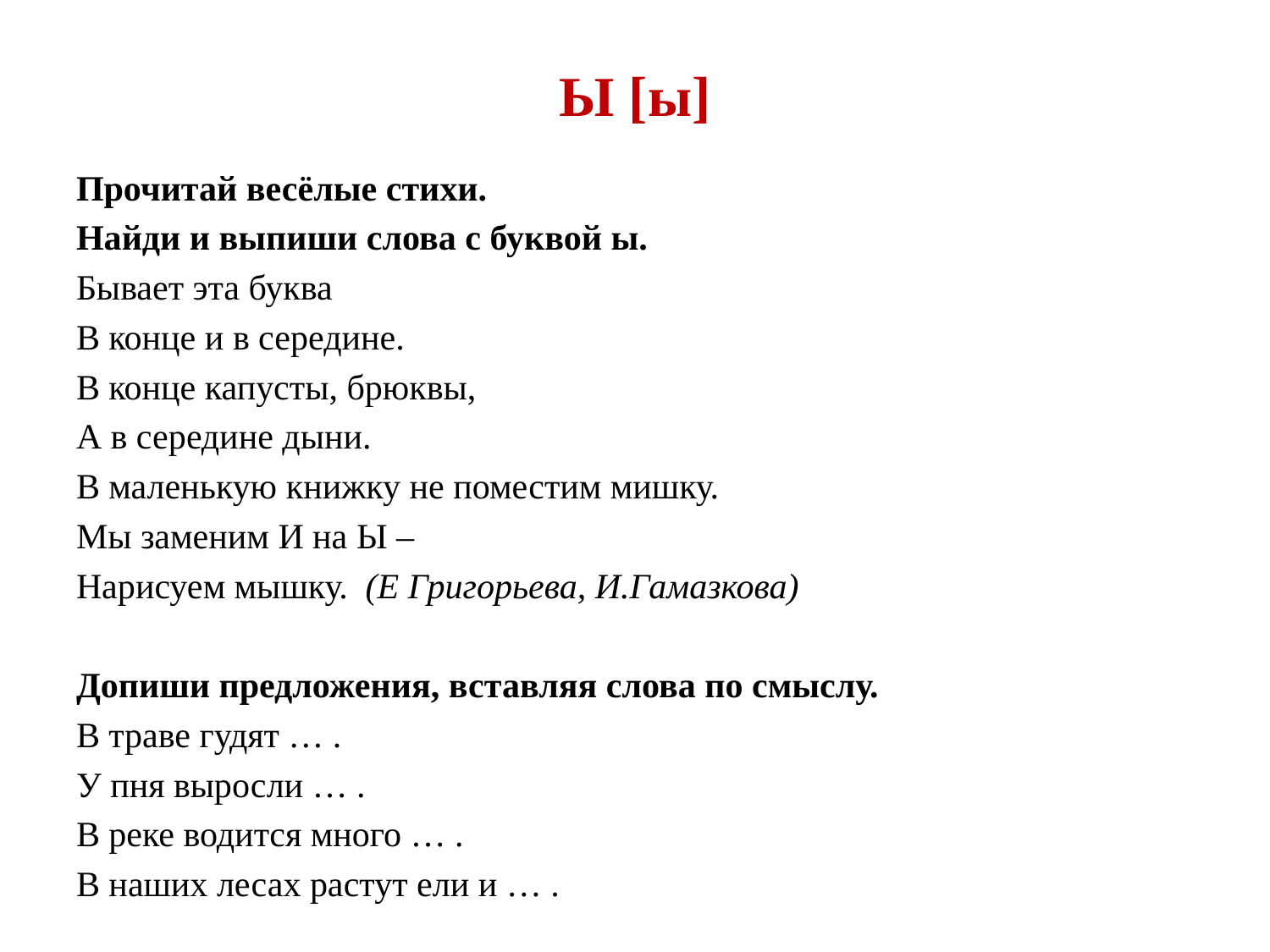

# Ы [ы]
Прочитай весёлые стихи.
Найди и выпиши слова с буквой ы.
Бывает эта буква
В конце и в середине.
В конце капусты, брюквы,
А в середине дыни.
В маленькую книжку не поместим мишку.
Мы заменим И на Ы –
Нарисуем мышку.  (Е Григорьева, И.Гамазкова)

Допиши предложения, вставляя слова по смыслу.
В траве гудят … .
У пня выросли … .
В реке водится много … .
В наших лесах растут ели и … .